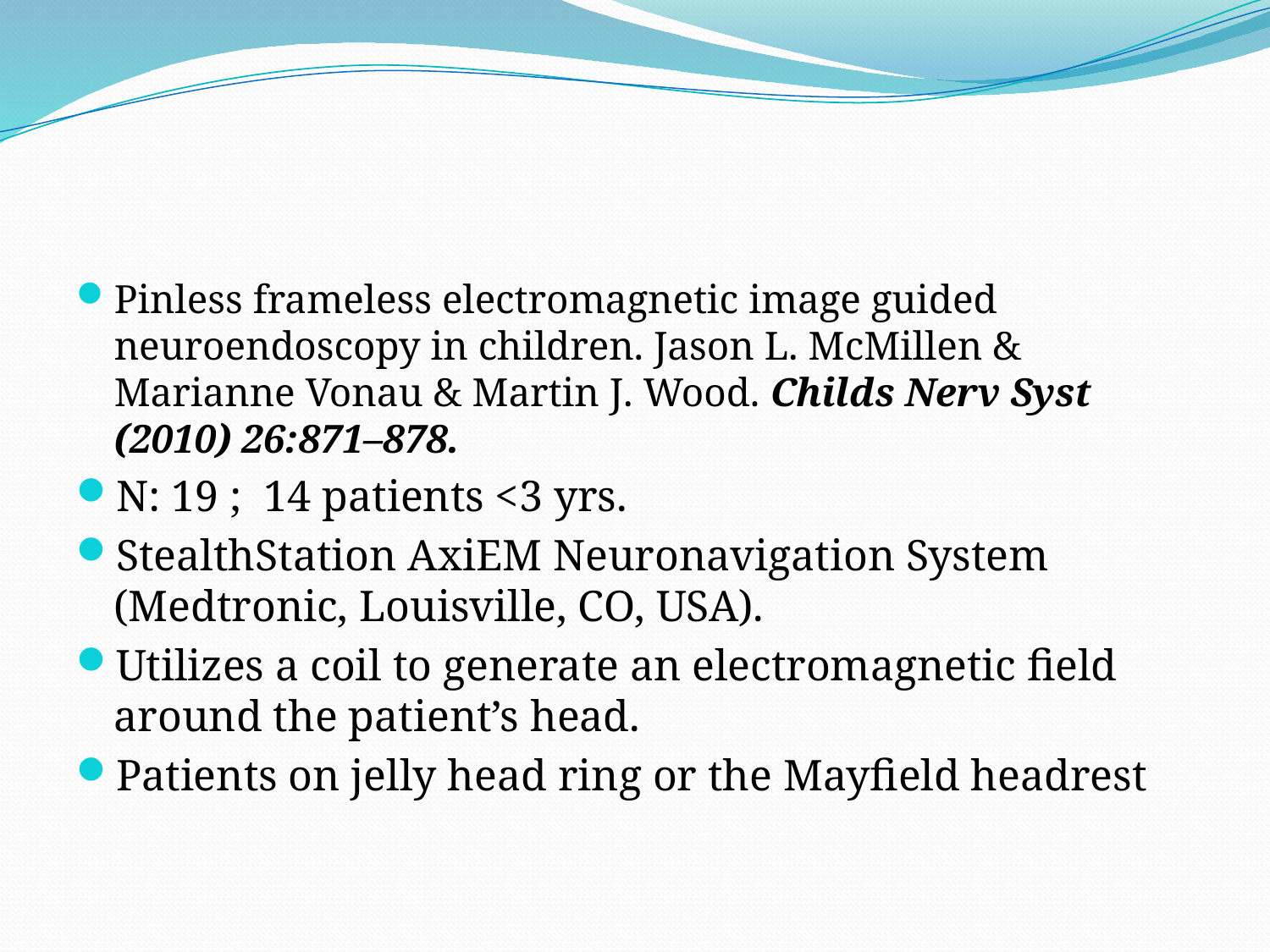

#
Pinless frameless electromagnetic image guided neuroendoscopy in children. Jason L. McMillen & Marianne Vonau & Martin J. Wood. Childs Nerv Syst (2010) 26:871–878.
N: 19 ;  14 patients <3 yrs.
StealthStation AxiEM Neuronavigation System (Medtronic, Louisville, CO, USA).
Utilizes a coil to generate an electromagnetic field around the patient’s head.
Patients on jelly head ring or the Mayfield headrest